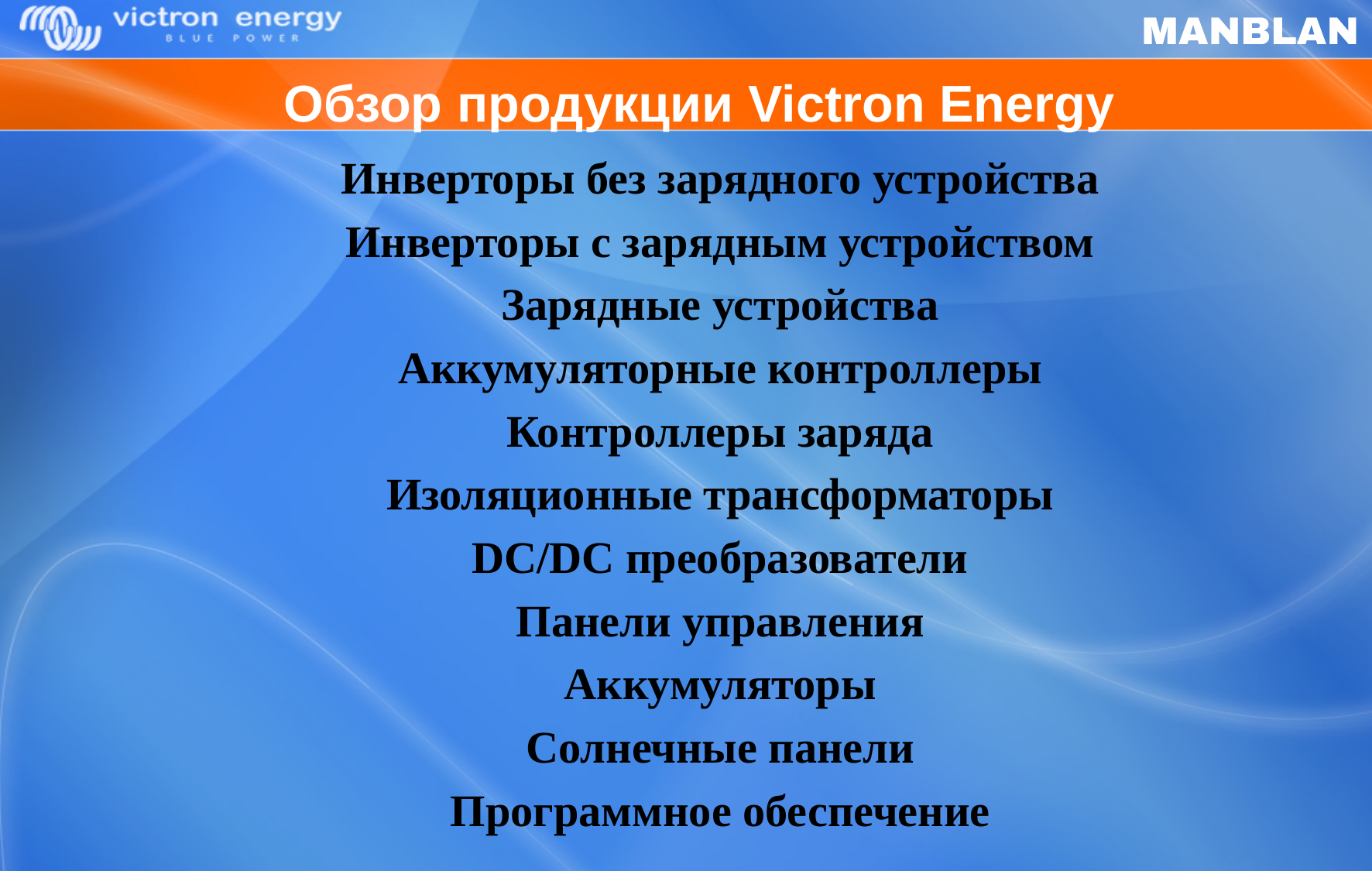

MANBLAN
# Обзор продукции Victron Energy
Инверторы без зарядного устройства
Инверторы с зарядным устройством
Зарядные устройства
Аккумуляторные контроллеры
Контроллеры заряда
Изоляционные трансформаторы
DC/DC преобразователи
Панели управления
Аккумуляторы
Солнечные панели
Программное обеспечение